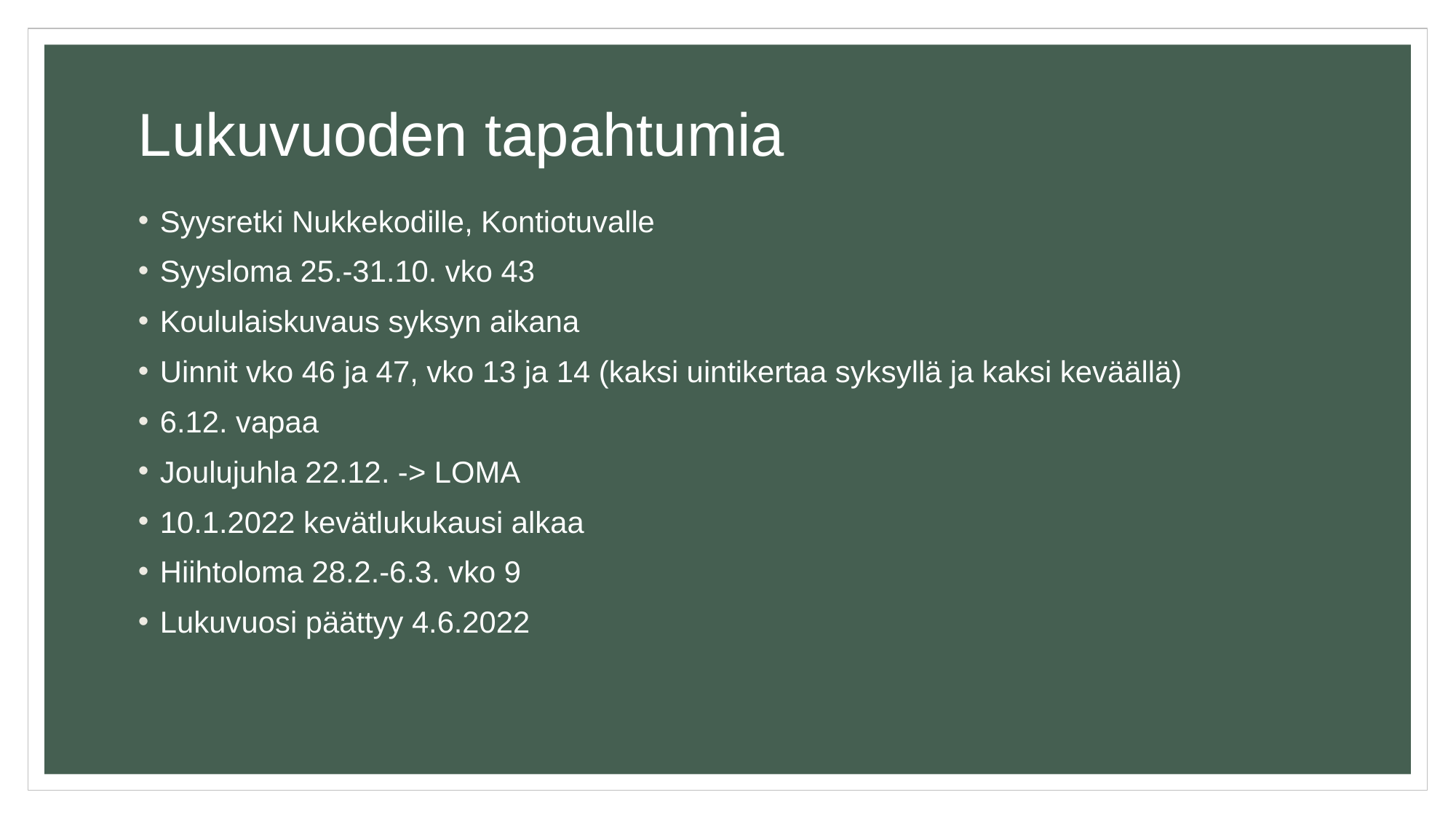

# Lukuvuoden tapahtumia
Syysretki Nukkekodille, Kontiotuvalle
Syysloma 25.-31.10. vko 43
Koululaiskuvaus syksyn aikana
Uinnit vko 46 ja 47, vko 13 ja 14 (kaksi uintikertaa syksyllä ja kaksi keväällä)
6.12. vapaa
Joulujuhla 22.12. -> LOMA
10.1.2022 kevätlukukausi alkaa
Hiihtoloma 28.2.-6.3. vko 9
Lukuvuosi päättyy 4.6.2022